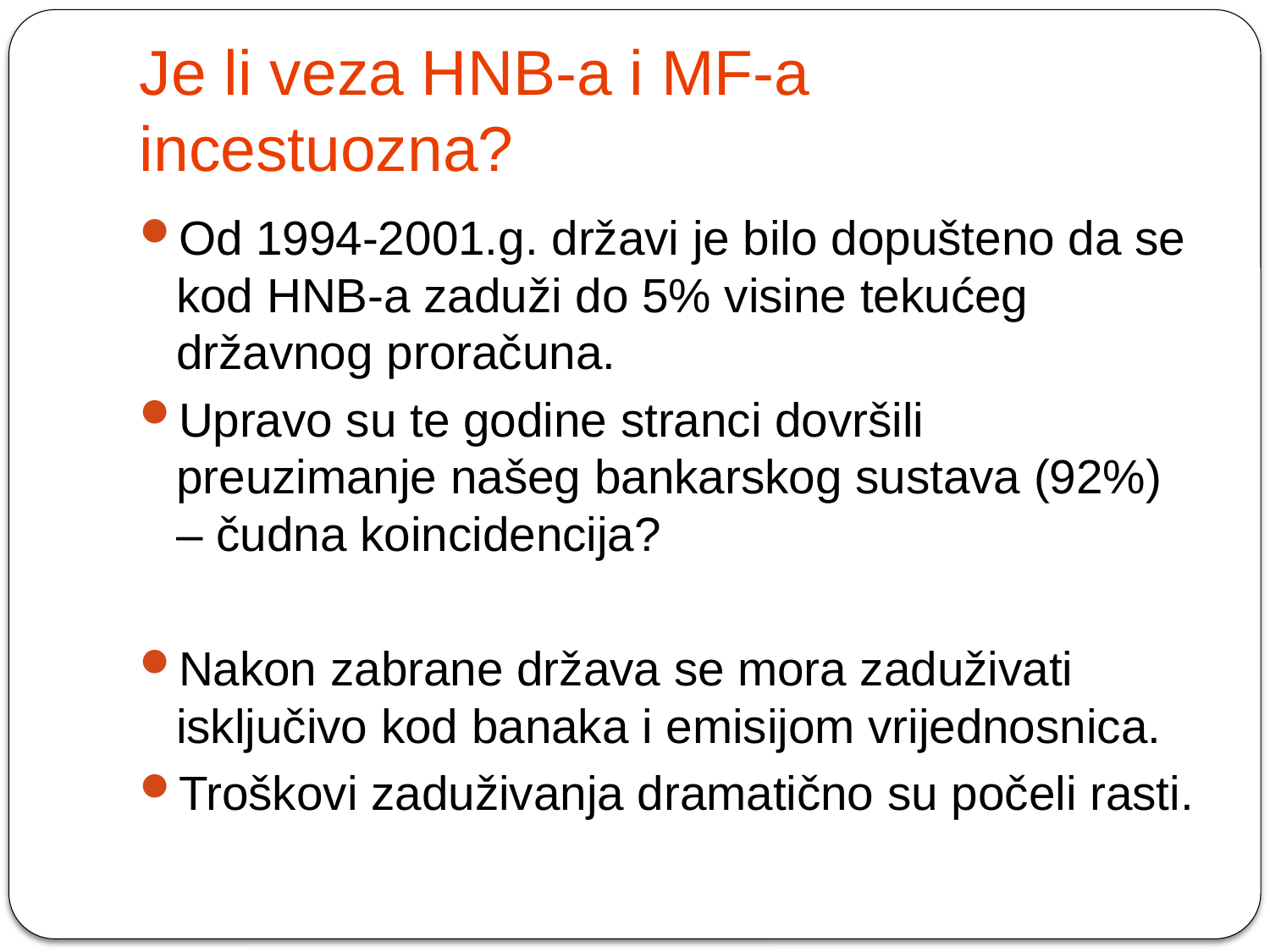

# Je li veza HNB-a i MF-a incestuozna?
Od 1994-2001.g. državi je bilo dopušteno da se kod HNB-a zaduži do 5% visine tekućeg državnog proračuna.
Upravo su te godine stranci dovršili preuzimanje našeg bankarskog sustava (92%) – čudna koincidencija?

Nakon zabrane država se mora zaduživati isključivo kod banaka i emisijom vrijednosnica.
Troškovi zaduživanja dramatično su počeli rasti.